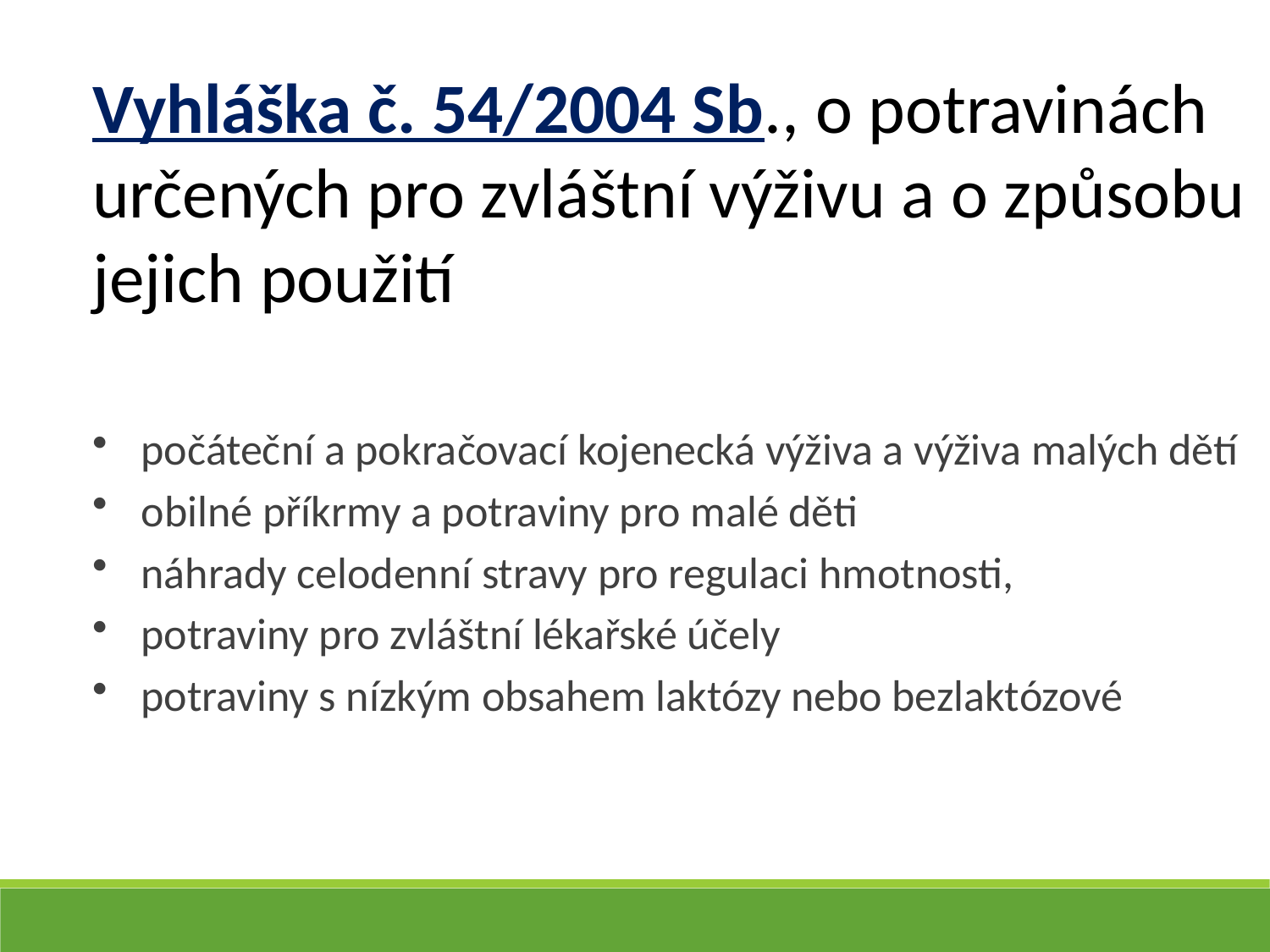

Vyhláška č. 54/2004 Sb., o potravinách určených pro zvláštní výživu a o způsobu jejich použití

počáteční a pokračovací kojenecká výživa a výživa malých dětí
obilné příkrmy a potraviny pro malé děti
náhrady celodenní stravy pro regulaci hmotnosti,
potraviny pro zvláštní lékařské účely
potraviny s nízkým obsahem laktózy nebo bezlaktózové